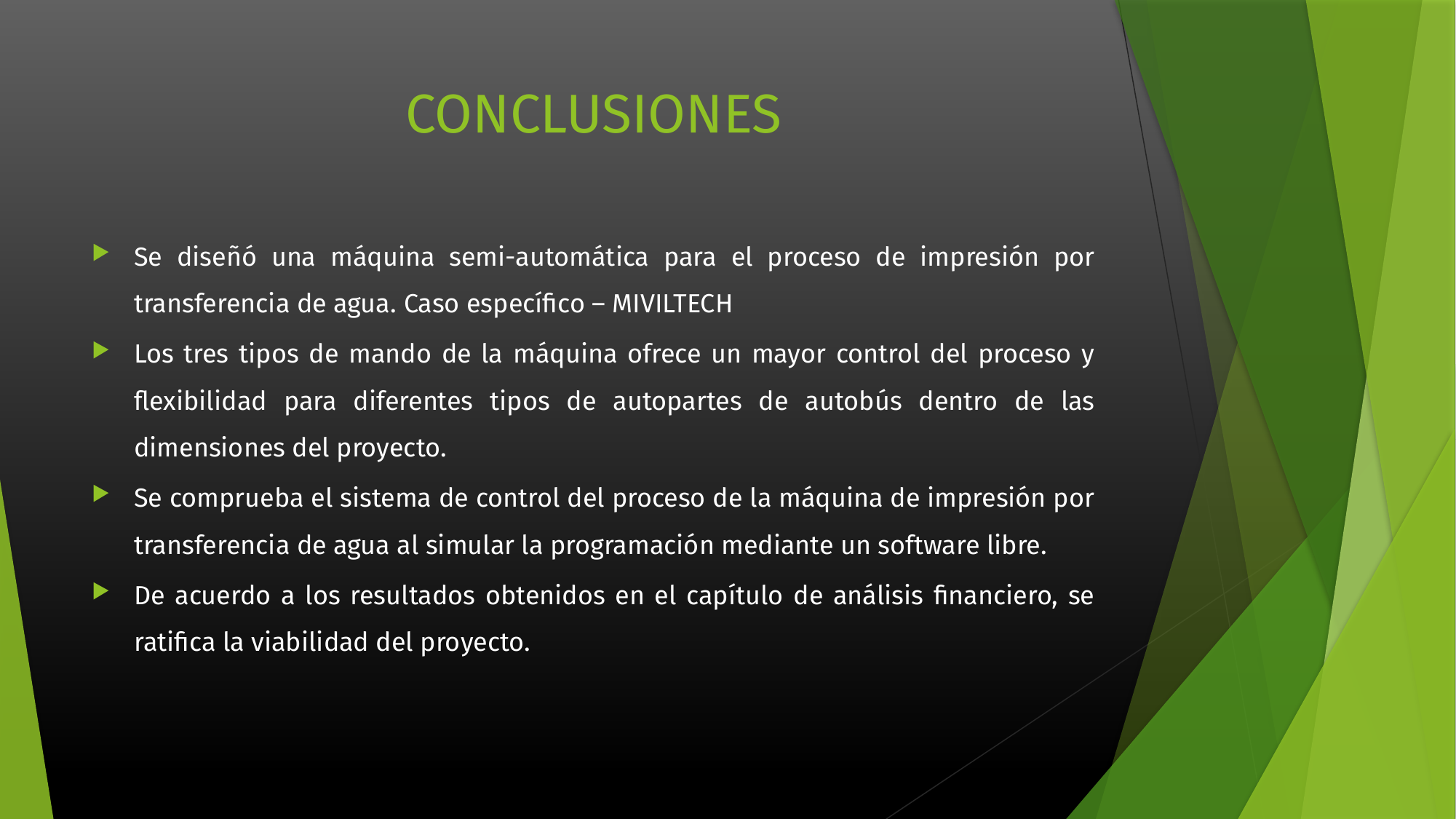

# CONCLUSIONES
Se diseñó una máquina semi-automática para el proceso de impresión por transferencia de agua. Caso específico – MIVILTECH
Los tres tipos de mando de la máquina ofrece un mayor control del proceso y flexibilidad para diferentes tipos de autopartes de autobús dentro de las dimensiones del proyecto.
Se comprueba el sistema de control del proceso de la máquina de impresión por transferencia de agua al simular la programación mediante un software libre.
De acuerdo a los resultados obtenidos en el capítulo de análisis financiero, se ratifica la viabilidad del proyecto.